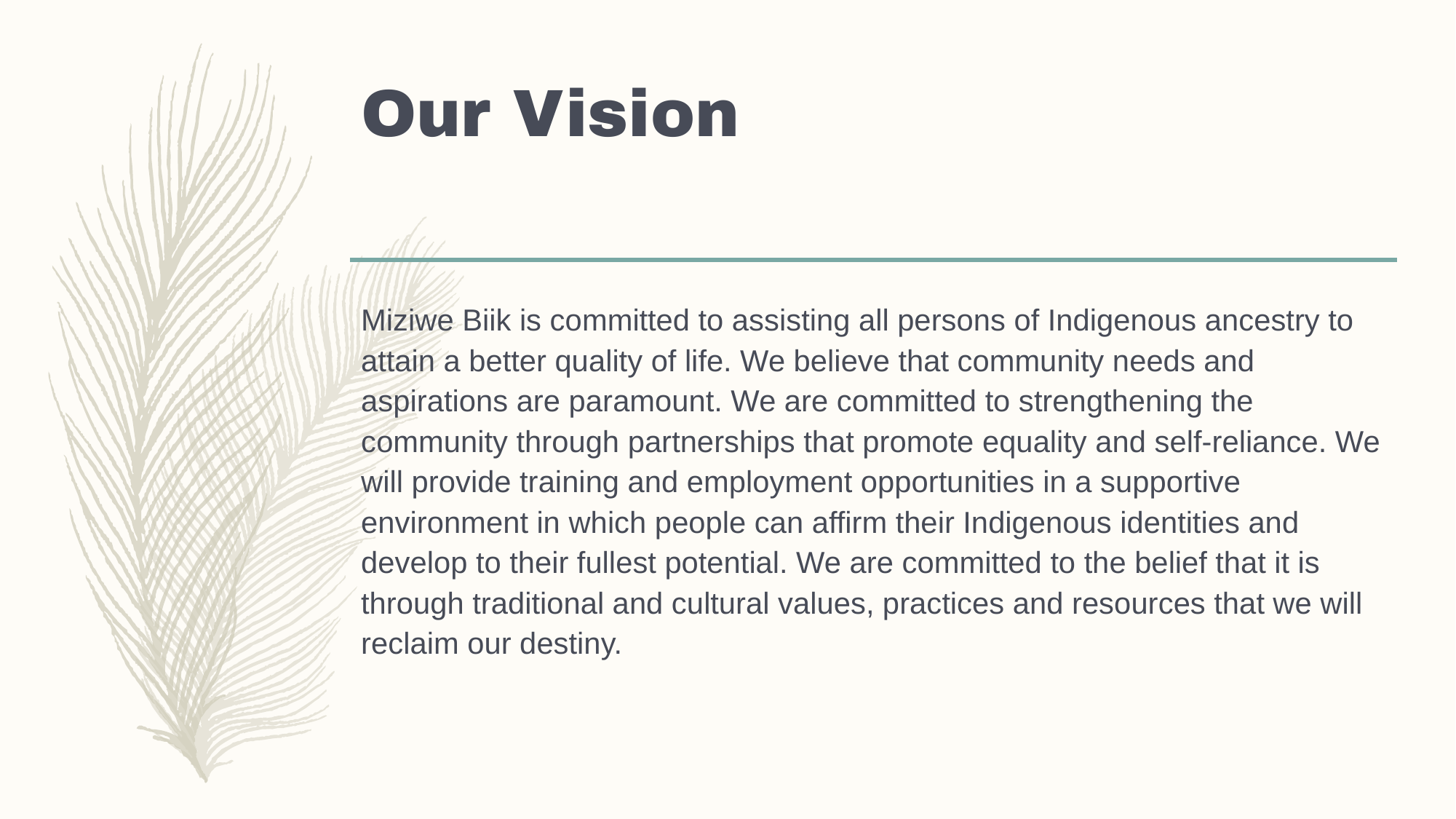

# Our Vision
Miziwe Biik is committed to assisting all persons of Indigenous ancestry to attain a better quality of life. We believe that community needs and aspirations are paramount. We are committed to strengthening the community through partnerships that promote equality and self-reliance. We will provide training and employment opportunities in a supportive environment in which people can affirm their Indigenous identities and develop to their fullest potential. We are committed to the belief that it is through traditional and cultural values, practices and resources that we will reclaim our destiny.